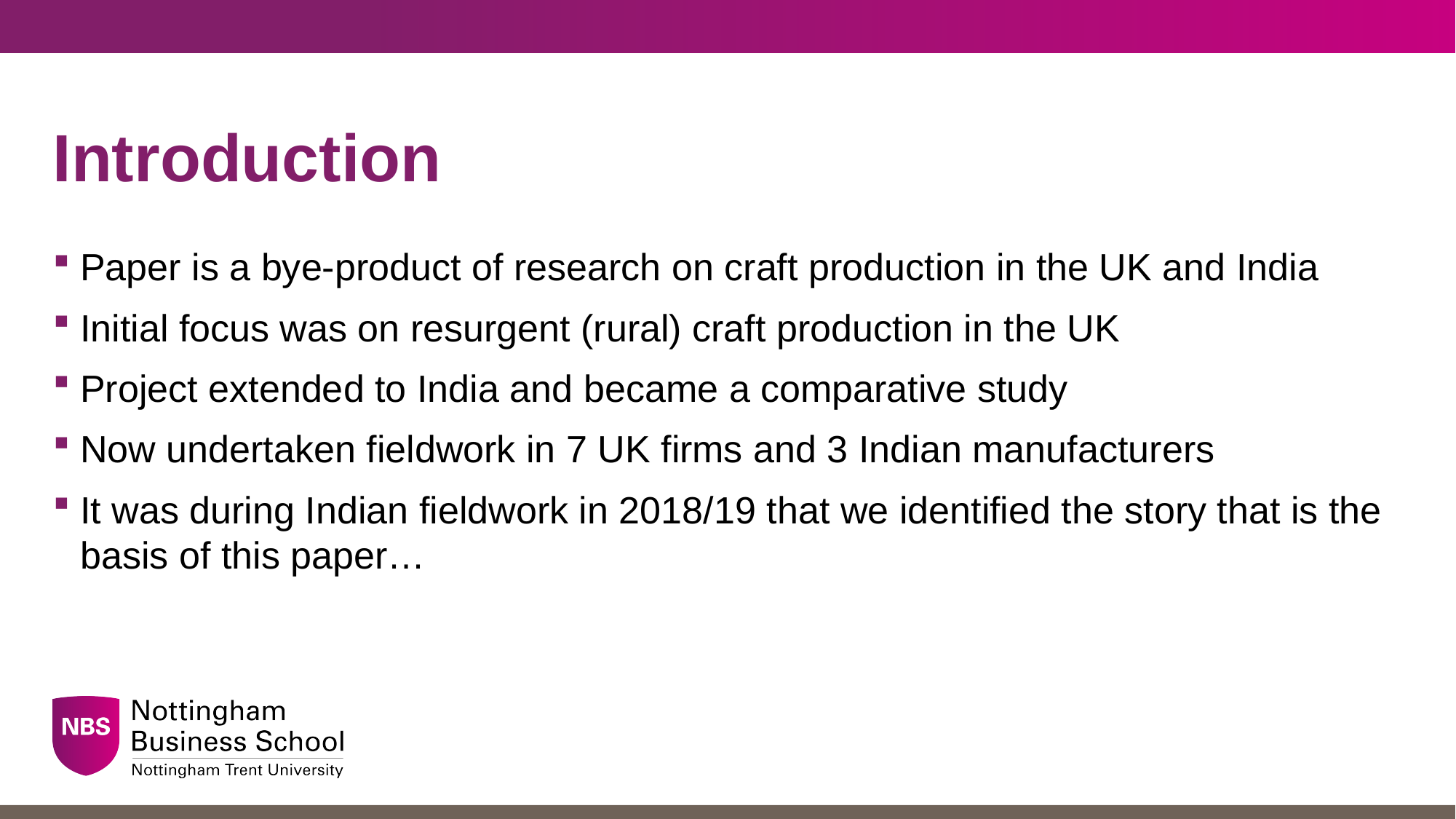

# Introduction
Paper is a bye-product of research on craft production in the UK and India
Initial focus was on resurgent (rural) craft production in the UK
Project extended to India and became a comparative study
Now undertaken fieldwork in 7 UK firms and 3 Indian manufacturers
It was during Indian fieldwork in 2018/19 that we identified the story that is the basis of this paper…